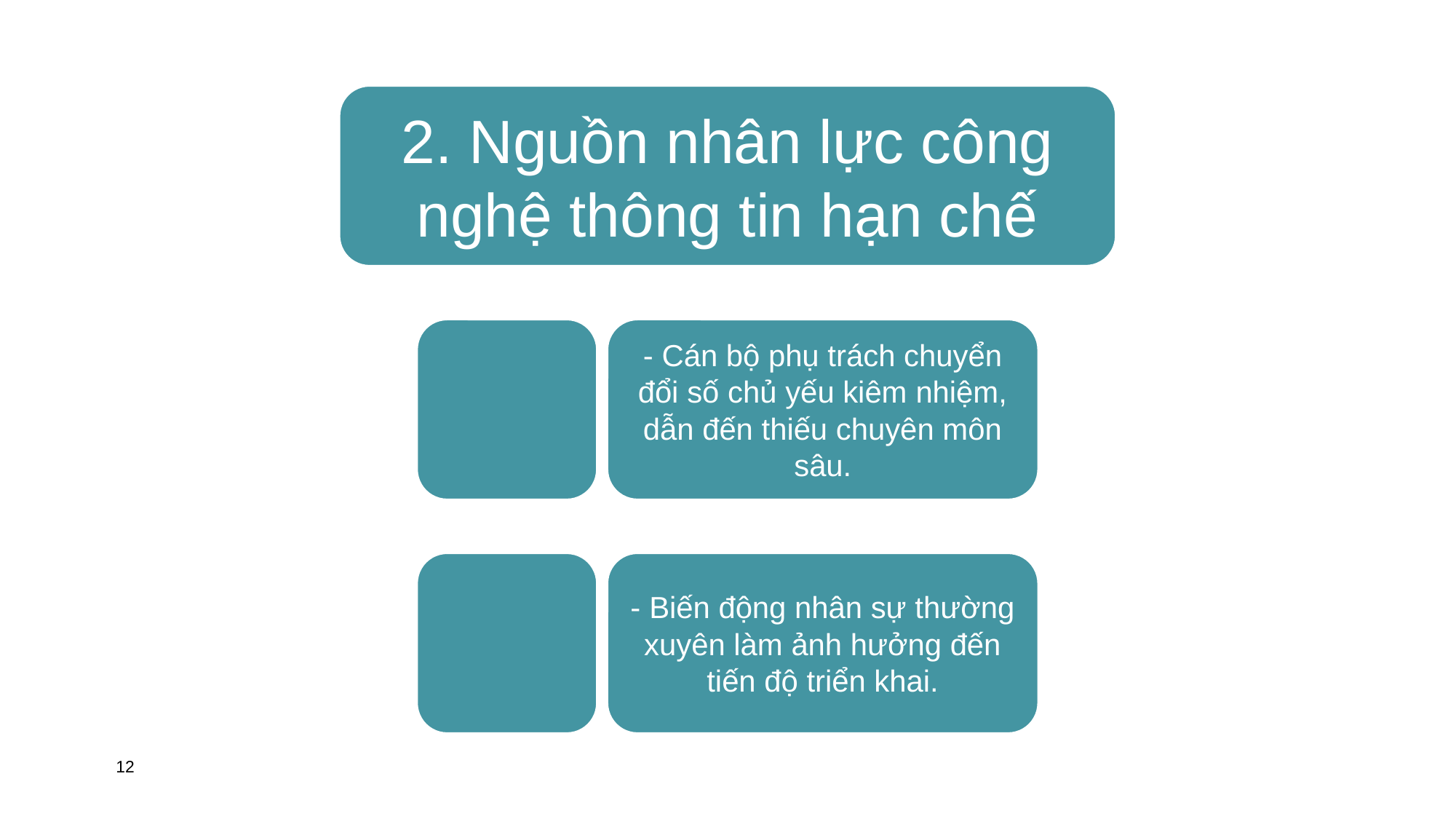

2. Nguồn nhân lực công nghệ thông tin hạn chế
- Cán bộ phụ trách chuyển đổi số chủ yếu kiêm nhiệm, dẫn đến thiếu chuyên môn sâu.
- Biến động nhân sự thường xuyên làm ảnh hưởng đến tiến độ triển khai.
12